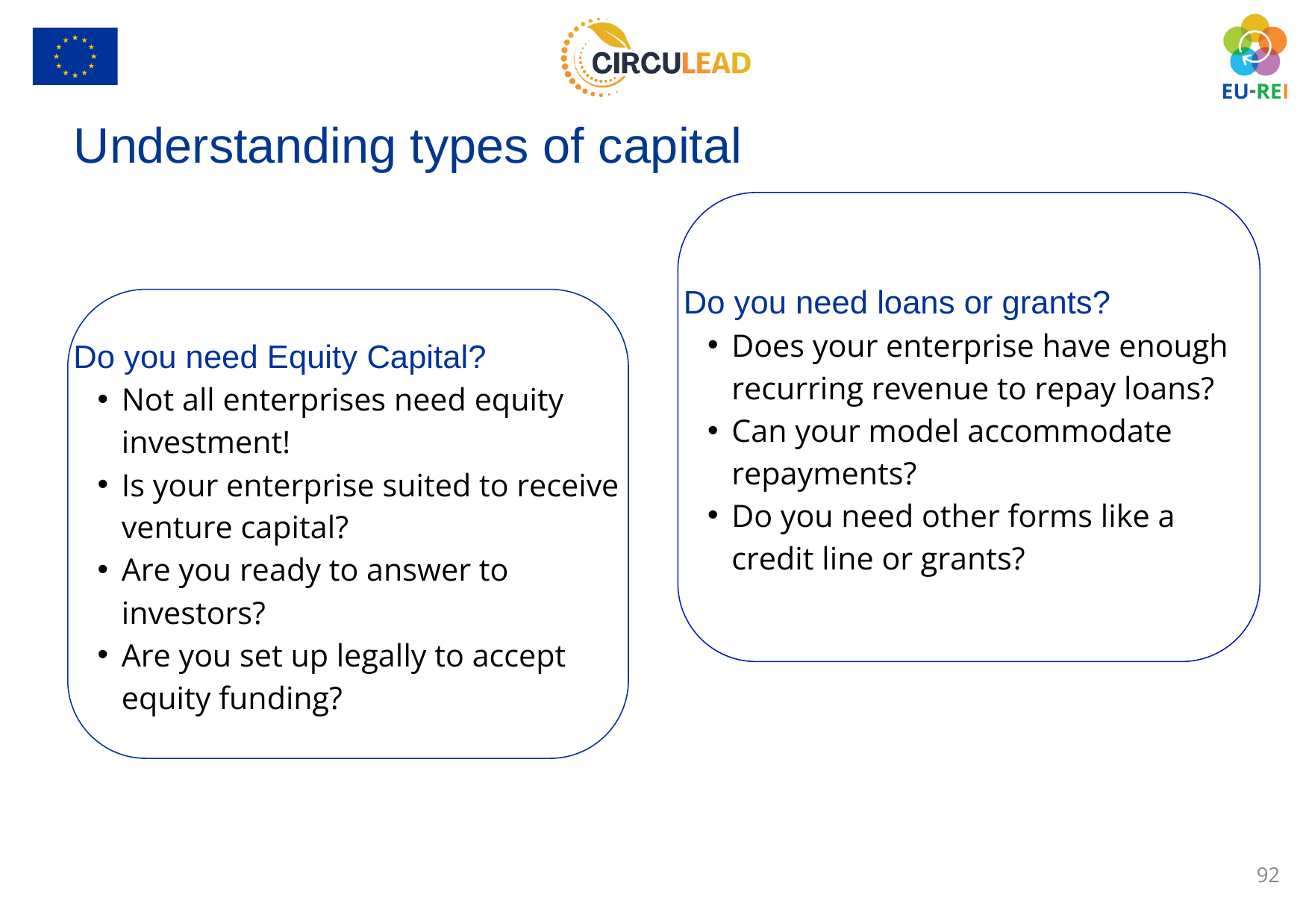

Understanding types of capital

Do you need loans or grants?
Does your enterprise have enough recurring revenue to repay loans?
Can your model accommodate repayments?
Do you need other forms like a credit line or grants?

Do you need Equity Capital?
Not all enterprises need equity investment!
Is your enterprise suited to receive venture capital?
Are you ready to answer to investors?
Are you set up legally to accept equity funding?
92